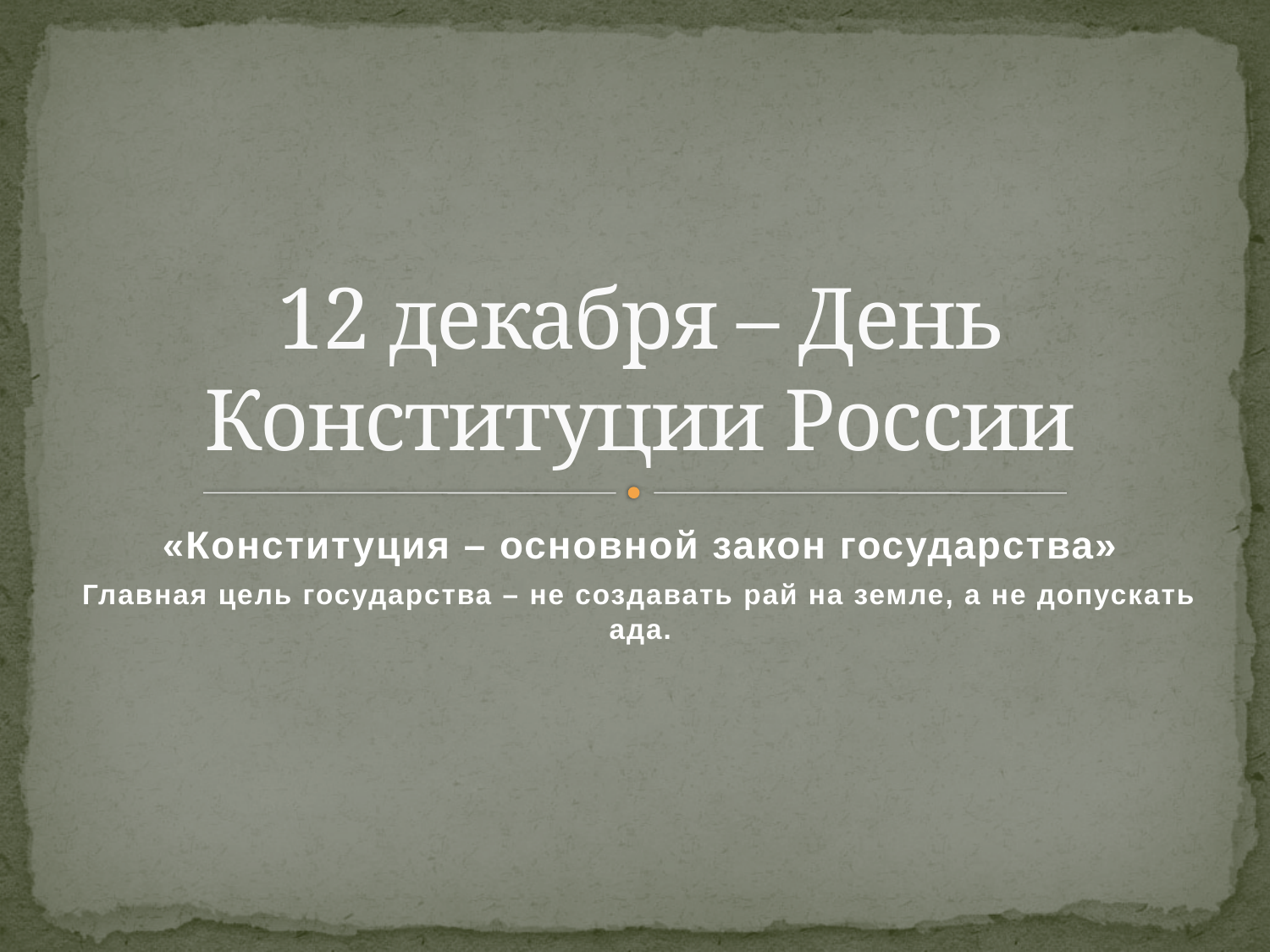

# 12 декабря – День Конституции России
«Конституция – основной закон государства»
Главная цель государства – не создавать рай на земле, а не допускать ада.